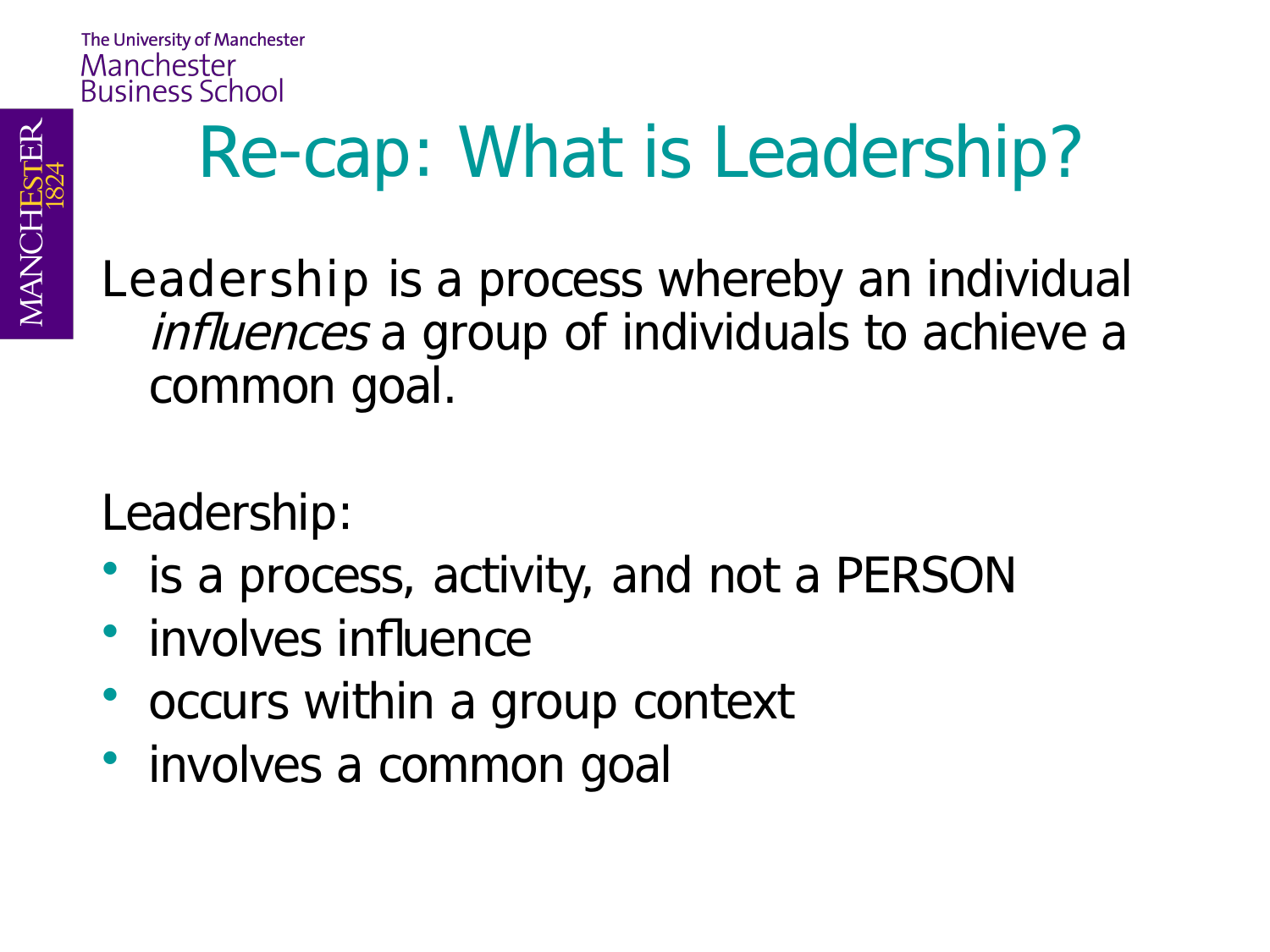

Re-cap: What is Leadership?
Leadership is a process whereby an individual influences a group of individuals to achieve a common goal.

Leadership:
is a process, activity, and not a PERSON
involves influence
occurs within a group context
involves a common goal